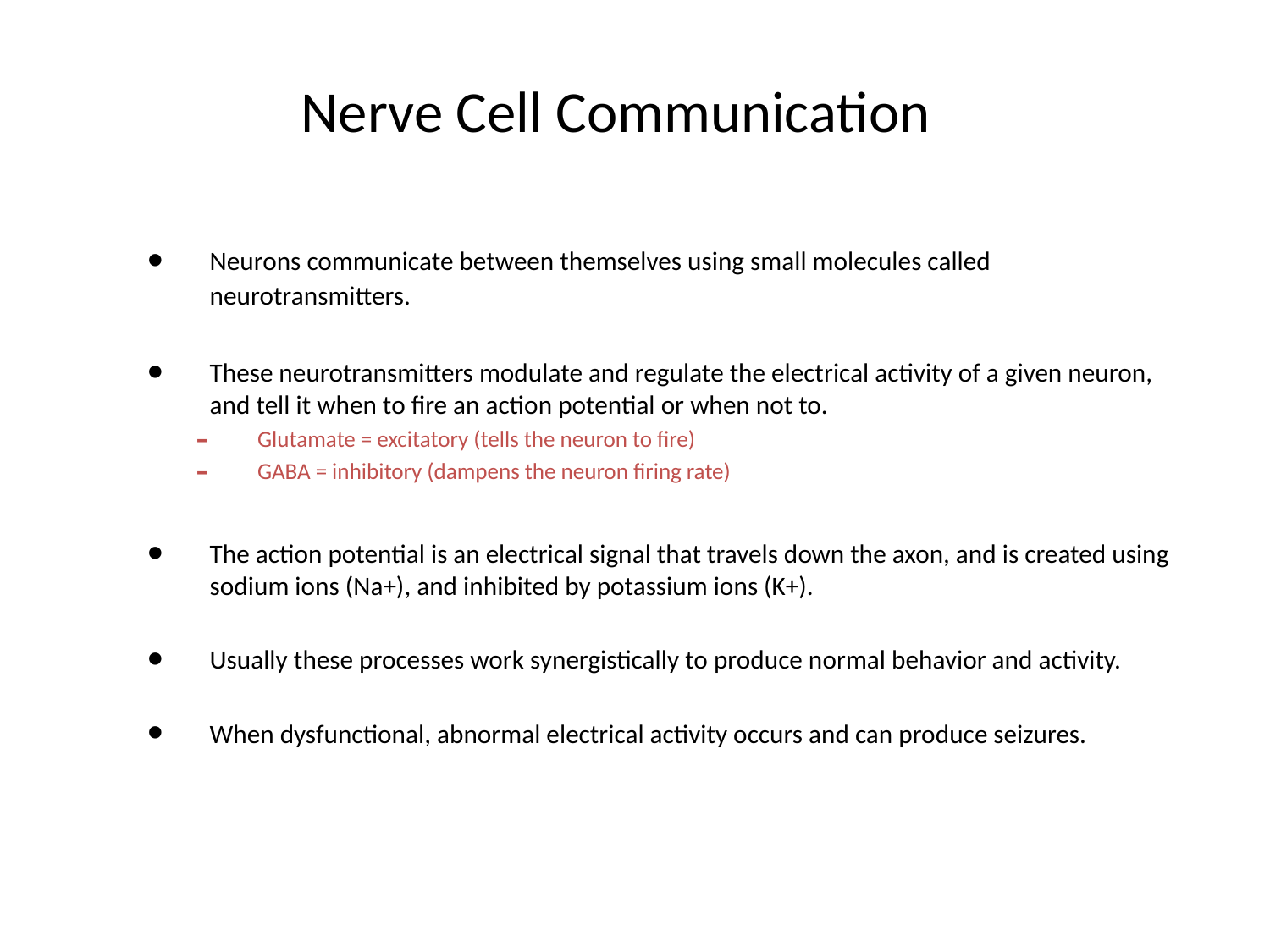

# Nerve Cell Communication
Neurons communicate between themselves using small molecules called neurotransmitters.

These neurotransmitters modulate and regulate the electrical activity of a given neuron, and tell it when to fire an action potential or when not to.
Glutamate = excitatory (tells the neuron to fire)
GABA = inhibitory (dampens the neuron firing rate)

The action potential is an electrical signal that travels down the axon, and is created using sodium ions (Na+), and inhibited by potassium ions (K+).

Usually these processes work synergistically to produce normal behavior and activity.

When dysfunctional, abnormal electrical activity occurs and can produce seizures.